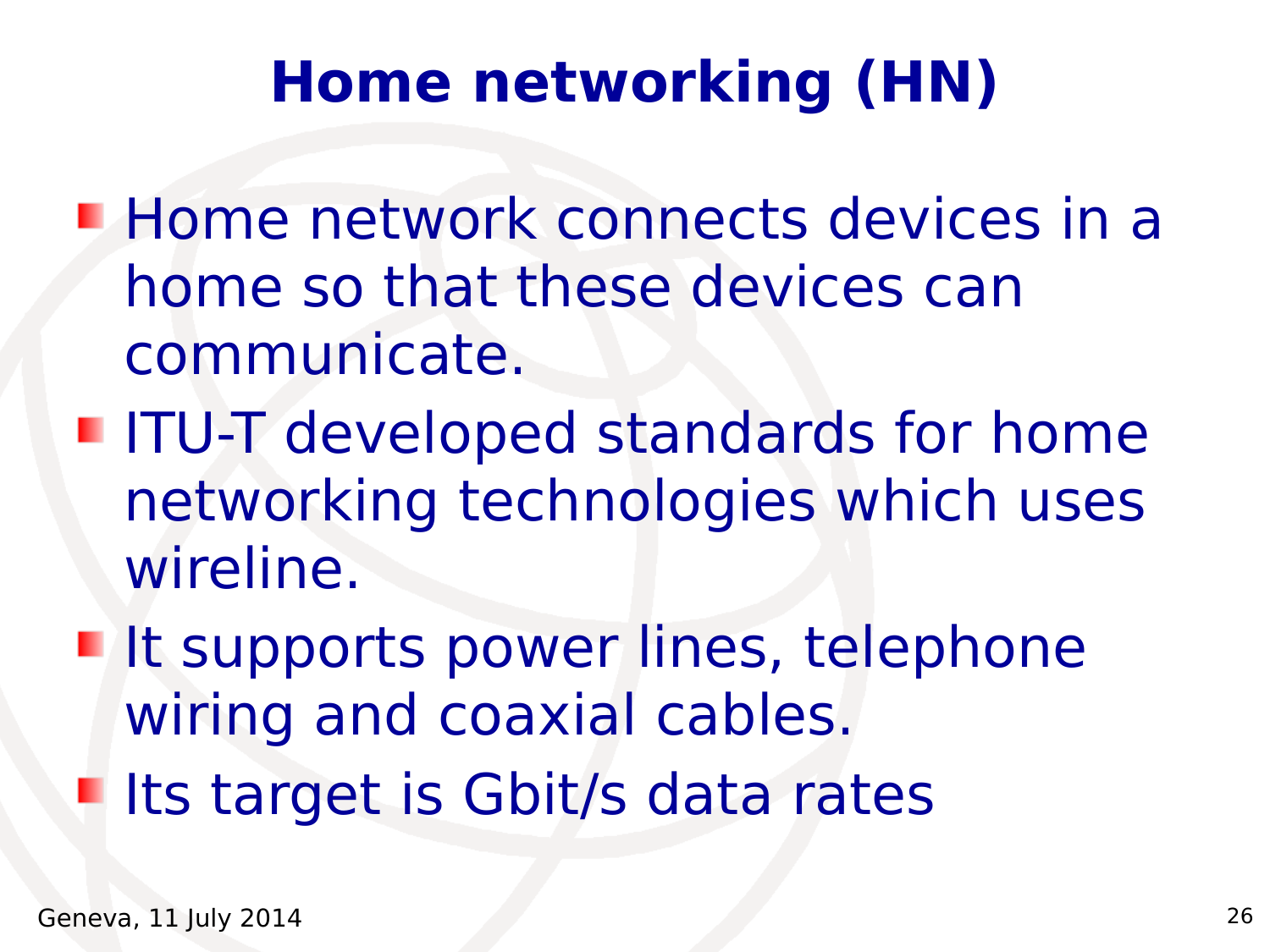

# Home networking (HN)
Home network connects devices in a home so that these devices can communicate.
ITU-T developed standards for home networking technologies which uses wireline.
It supports power lines, telephone wiring and coaxial cables.
Its target is Gbit/s data rates
Geneva, 11 July 2014
26